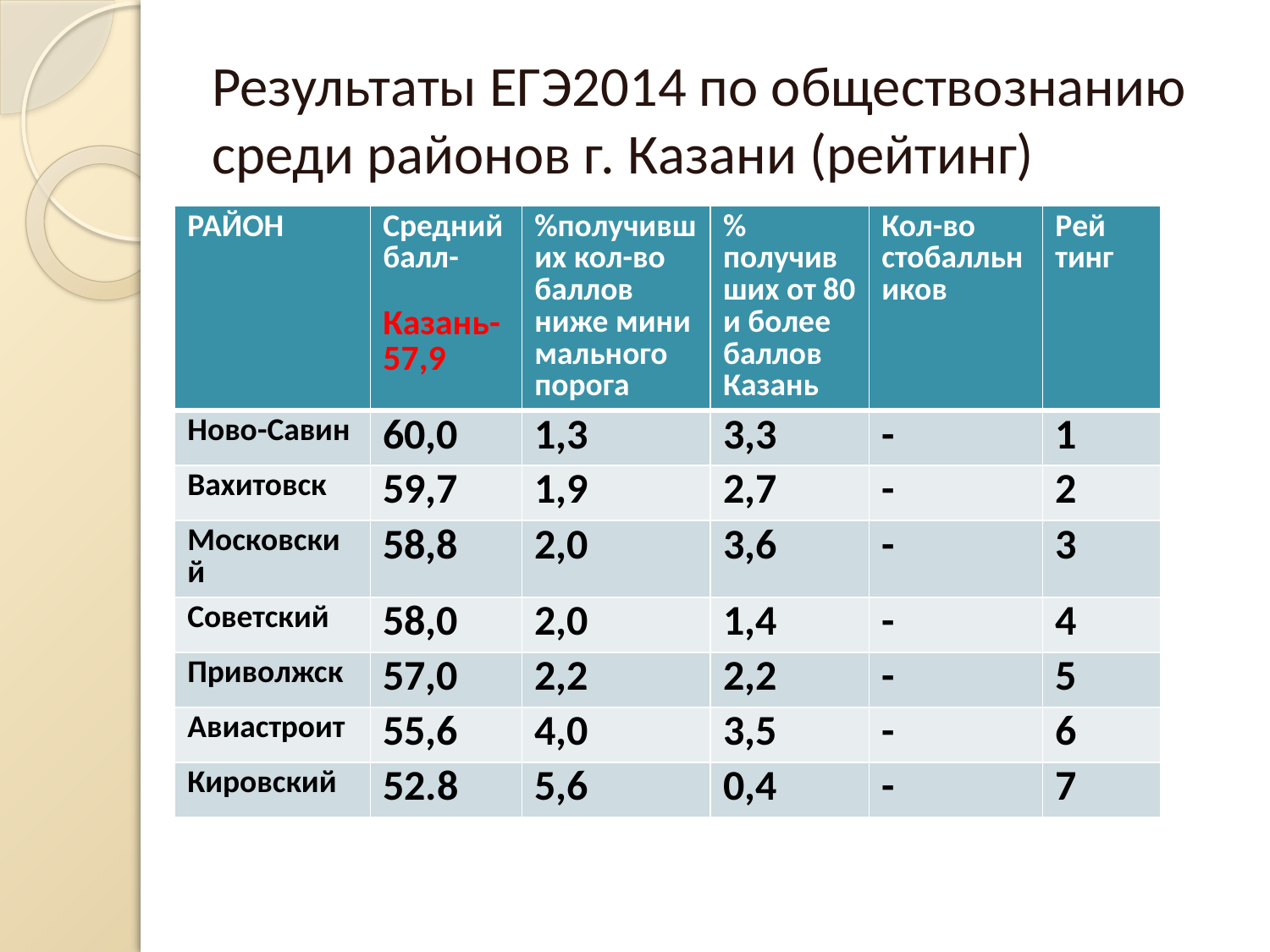

# Результаты ЕГЭ2014 по обществознанию среди районов г. Казани (рейтинг)
| РАЙОН | Средний балл- Казань- 57,9 | %получивших кол-во баллов ниже мини мального порога | % получивших от 80 и более баллов Казань | Кол-во стобалльников | Рей тинг |
| --- | --- | --- | --- | --- | --- |
| Ново-Савин | 60,0 | 1,3 | 3,3 | - | 1 |
| Вахитовск | 59,7 | 1,9 | 2,7 | - | 2 |
| Московский | 58,8 | 2,0 | 3,6 | - | 3 |
| Советский | 58,0 | 2,0 | 1,4 | - | 4 |
| Приволжск | 57,0 | 2,2 | 2,2 | - | 5 |
| Авиастроит | 55,6 | 4,0 | 3,5 | - | 6 |
| Кировский | 52.8 | 5,6 | 0,4 | - | 7 |